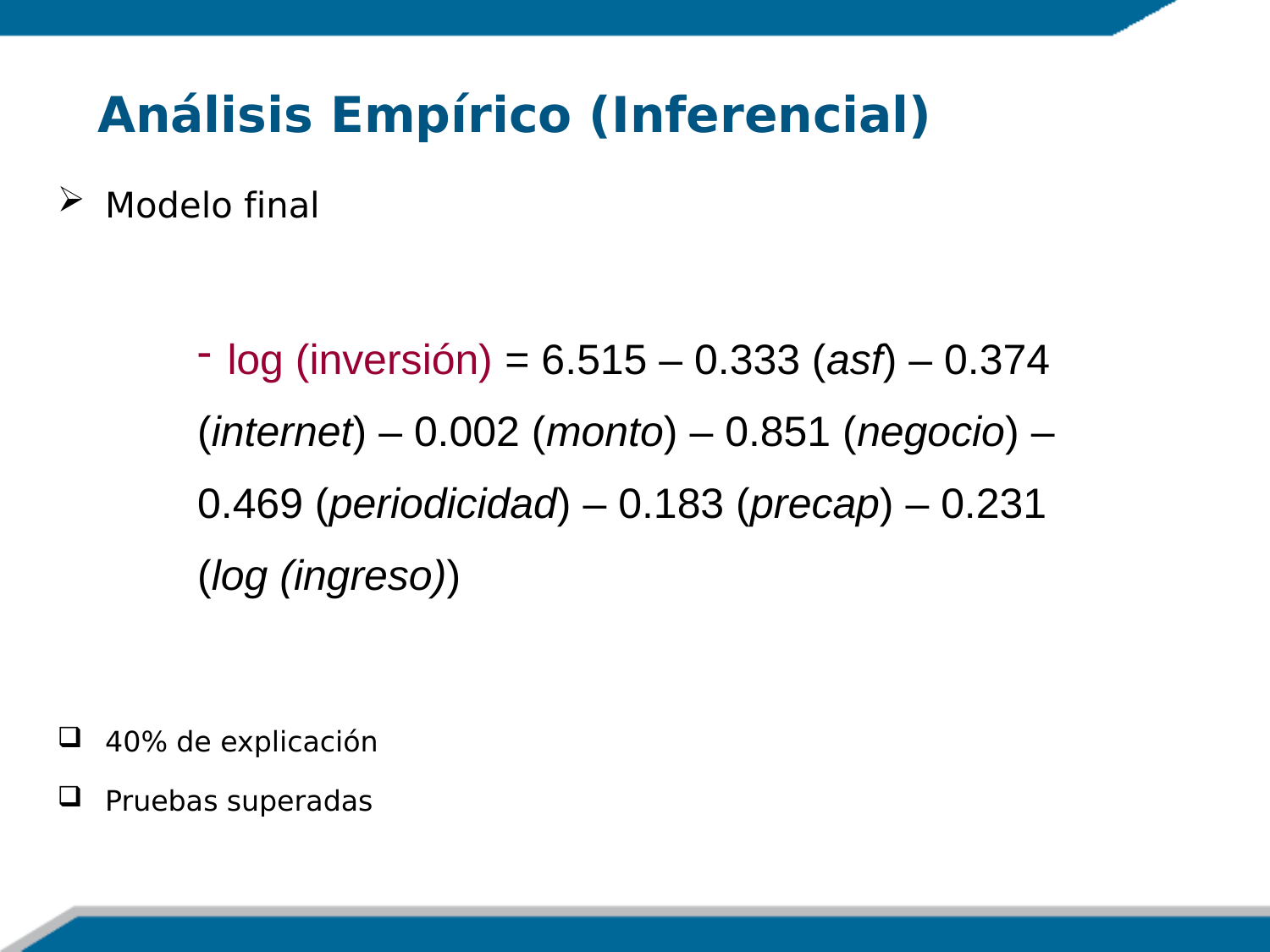

Análisis Empírico (Inferencial)
Modelo final

40% de explicación

Pruebas superadas

log (inversión) = 6.515 – 0.333 (asf) – 0.374
(internet) – 0.002 (monto) – 0.851 (negocio) –
0.469 (periodicidad) – 0.183 (precap) – 0.231
(log (ingreso))